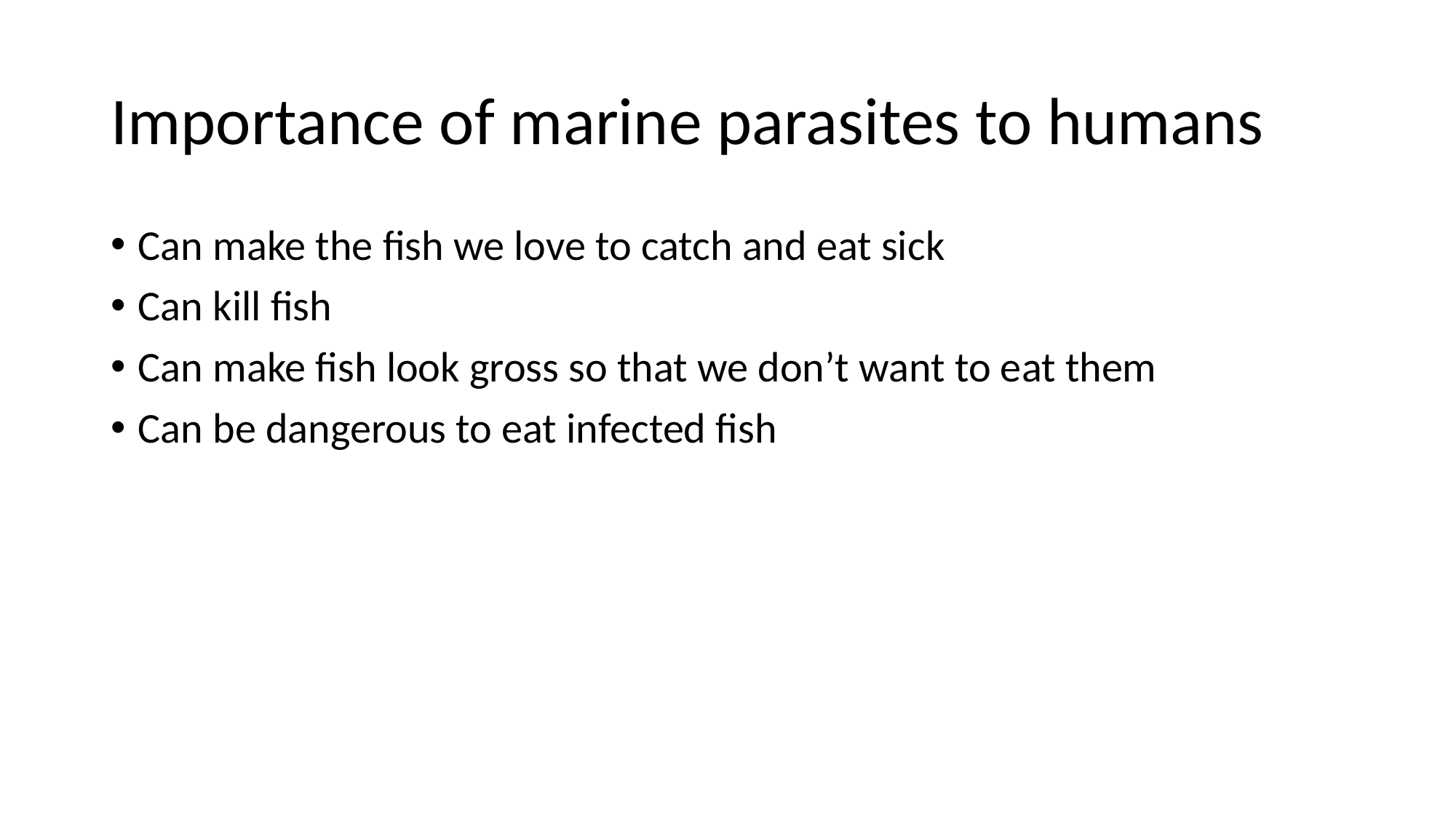

# Importance of marine parasites to humans
Can make the fish we love to catch and eat sick
Can kill fish
Can make fish look gross so that we don’t want to eat them
Can be dangerous to eat infected fish